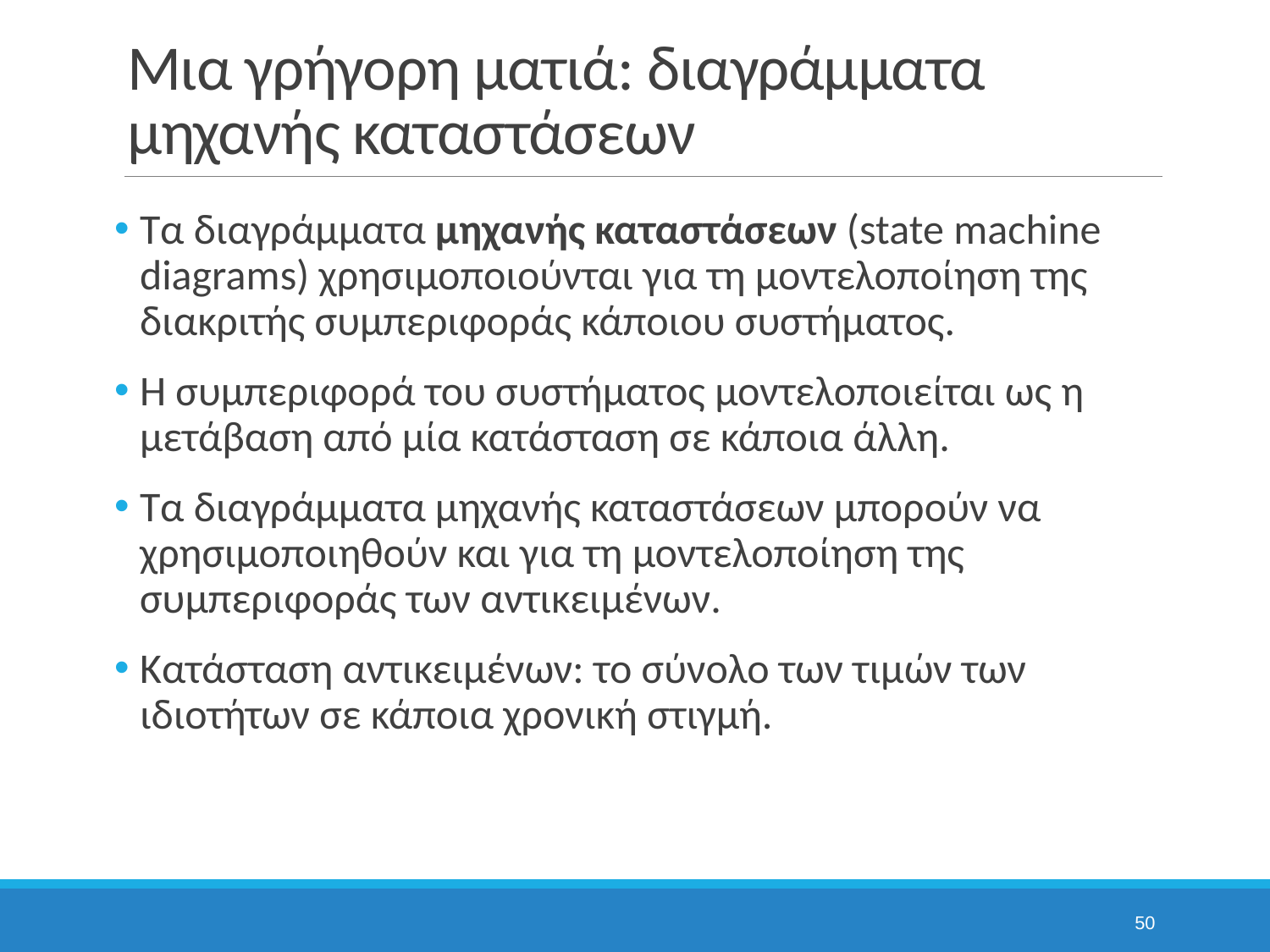

# Μια γρήγορη ματιά: διαγράμματα μηχανής καταστάσεων
Τα διαγράμματα μηχανής καταστάσεων (state machine diagrams) χρησιμοποιούνται για τη μοντελοποίηση της διακριτής συμπεριφοράς κάποιου συστήματος.
Η συμπεριφορά του συστήματος μοντελοποιείται ως η μετάβαση από μία κατάσταση σε κάποια άλλη.
Τα διαγράμματα μηχανής καταστάσεων μπορούν να χρησιμοποιηθούν και για τη μοντελοποίηση της συμπεριφοράς των αντικειμένων.
Κατάσταση αντικειμένων: το σύνολο των τιμών των ιδιοτήτων σε κάποια χρονική στιγμή.
50